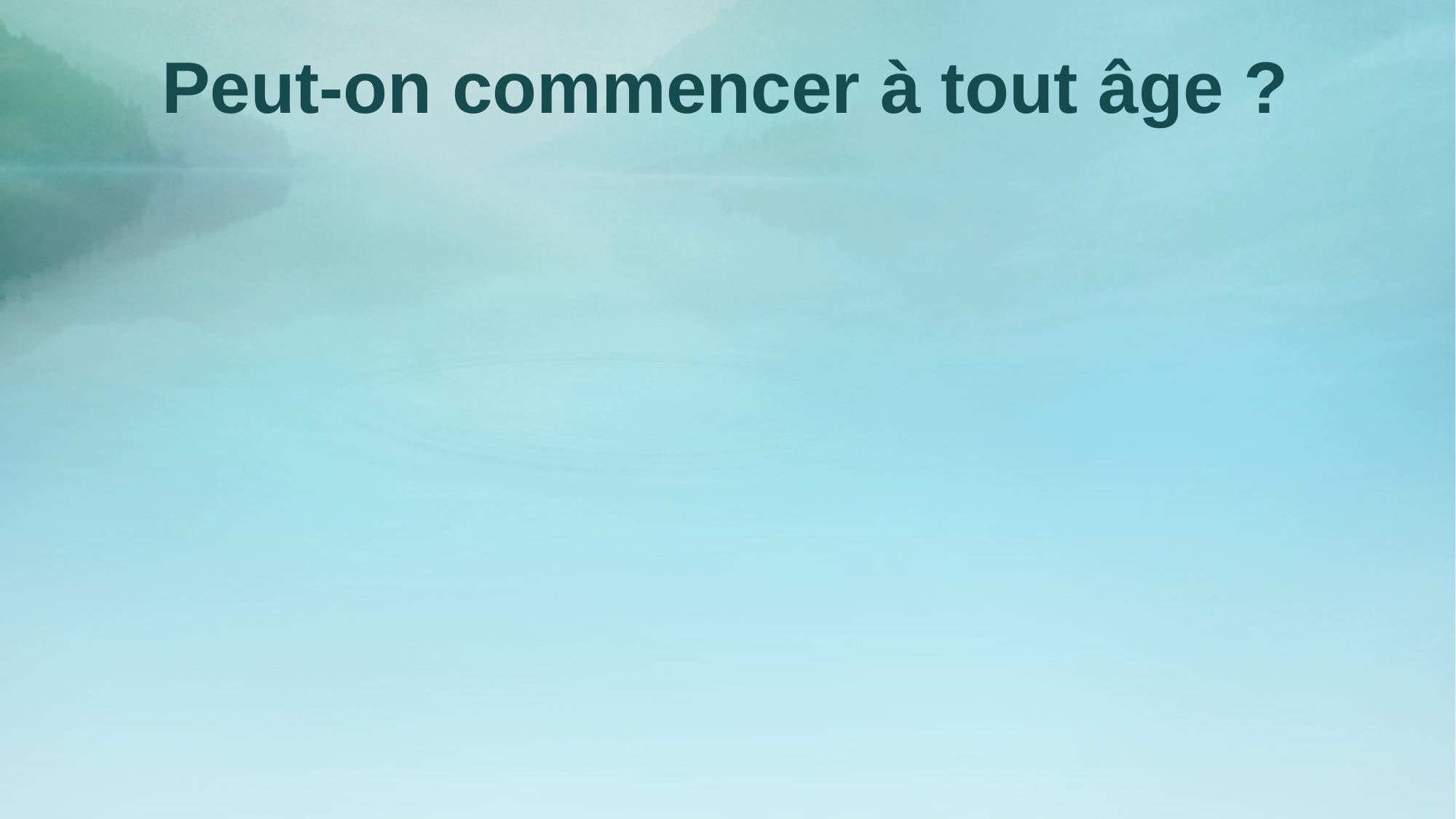

# Peut-on commencer à tout âge ?